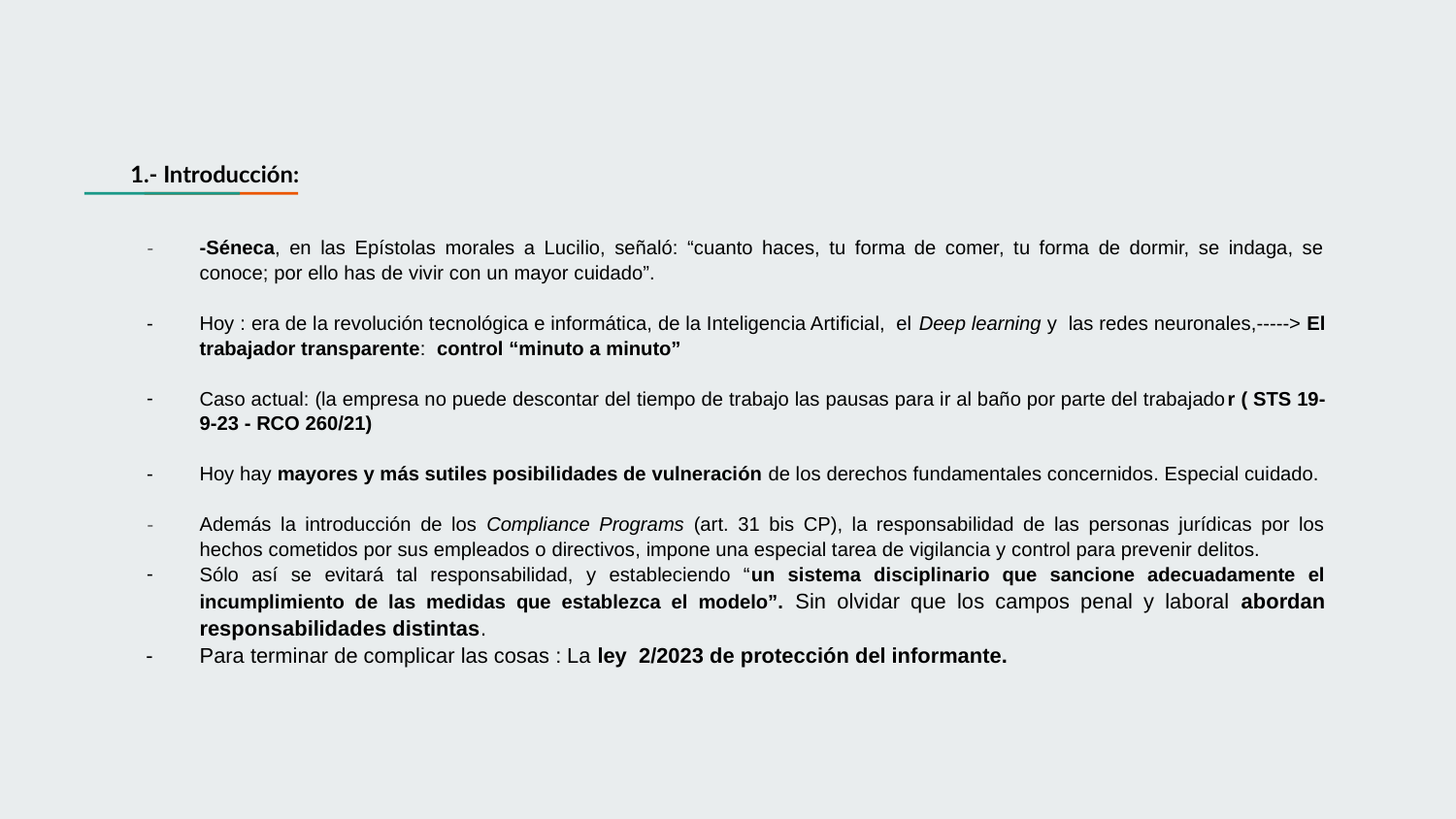

1.- Introducción:

-Séneca, en las Epístolas morales a Lucilio, señaló: “cuanto haces, tu forma de comer, tu forma de dormir, se indaga, se conoce; por ello has de vivir con un mayor cuidado”.

Hoy : era de la revolución tecnológica e informática, de la Inteligencia Artificial,  el Deep learning y  las redes neuronales,-----> El trabajador transparente:  control “minuto a minuto”

Caso actual: (la empresa no puede descontar del tiempo de trabajo las pausas para ir al baño por parte del trabajador ( STS 19-9-23 - RCO 260/21)

Hoy hay mayores y más sutiles posibilidades de vulneración de los derechos fundamentales concernidos. Especial cuidado.

Además la introducción de los Compliance Programs (art. 31 bis CP), la responsabilidad de las personas jurídicas por los hechos cometidos por sus empleados o directivos, impone una especial tarea de vigilancia y control para prevenir delitos.
Sólo así se evitará tal responsabilidad, y estableciendo “un sistema disciplinario que sancione adecuadamente el incumplimiento de las medidas que establezca el modelo”. Sin olvidar que los campos penal y laboral abordan responsabilidades distintas.
Para terminar de complicar las cosas : La ley  2/2023 de protección del informante.

#